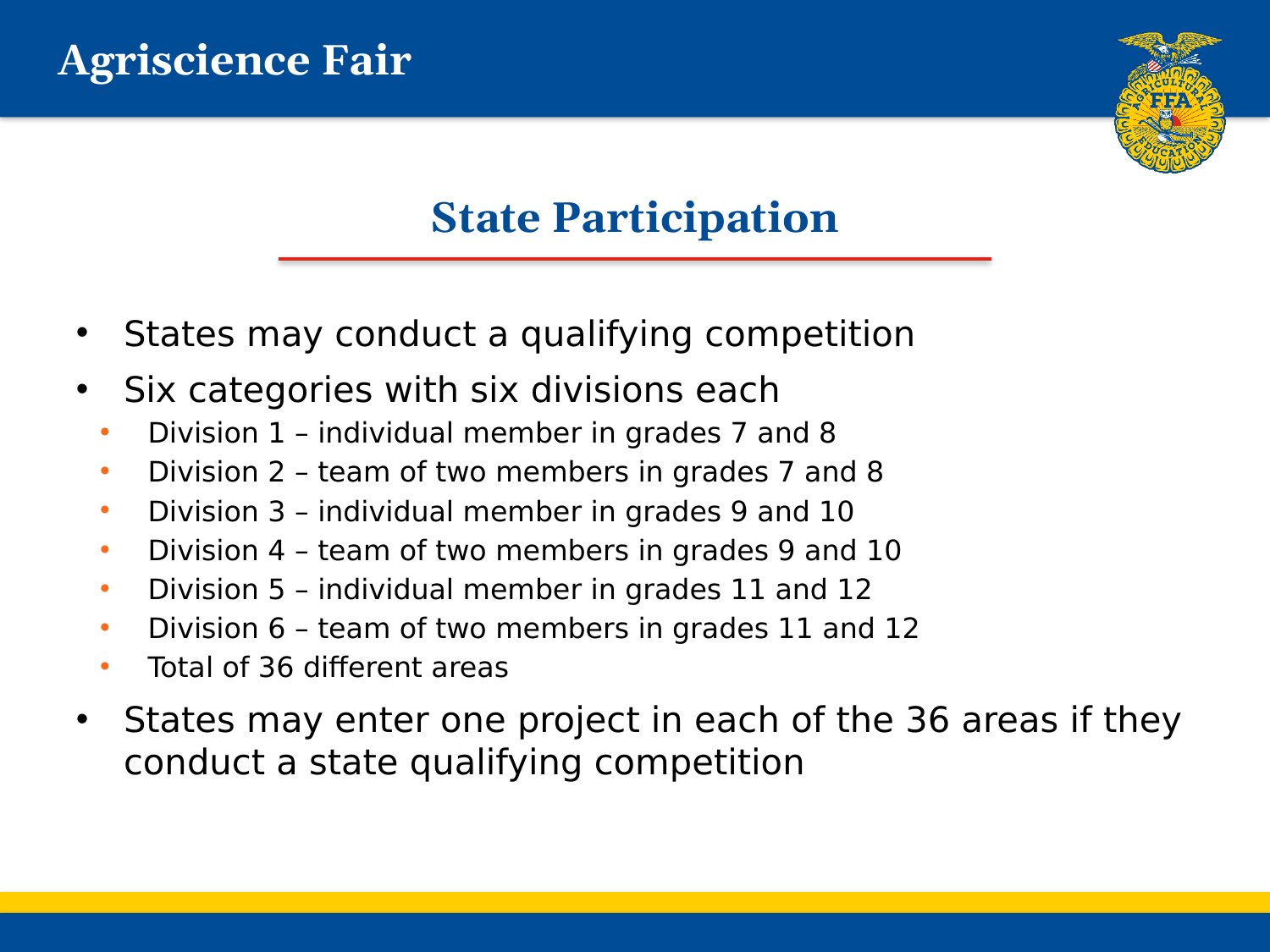

# Agriscience Fair
State Participation
States may conduct a qualifying competition
Six categories with six divisions each
Division 1 – individual member in grades 7 and 8
Division 2 – team of two members in grades 7 and 8
Division 3 – individual member in grades 9 and 10
Division 4 – team of two members in grades 9 and 10
Division 5 – individual member in grades 11 and 12
Division 6 – team of two members in grades 11 and 12
Total of 36 different areas
States may enter one project in each of the 36 areas if they conduct a state qualifying competition